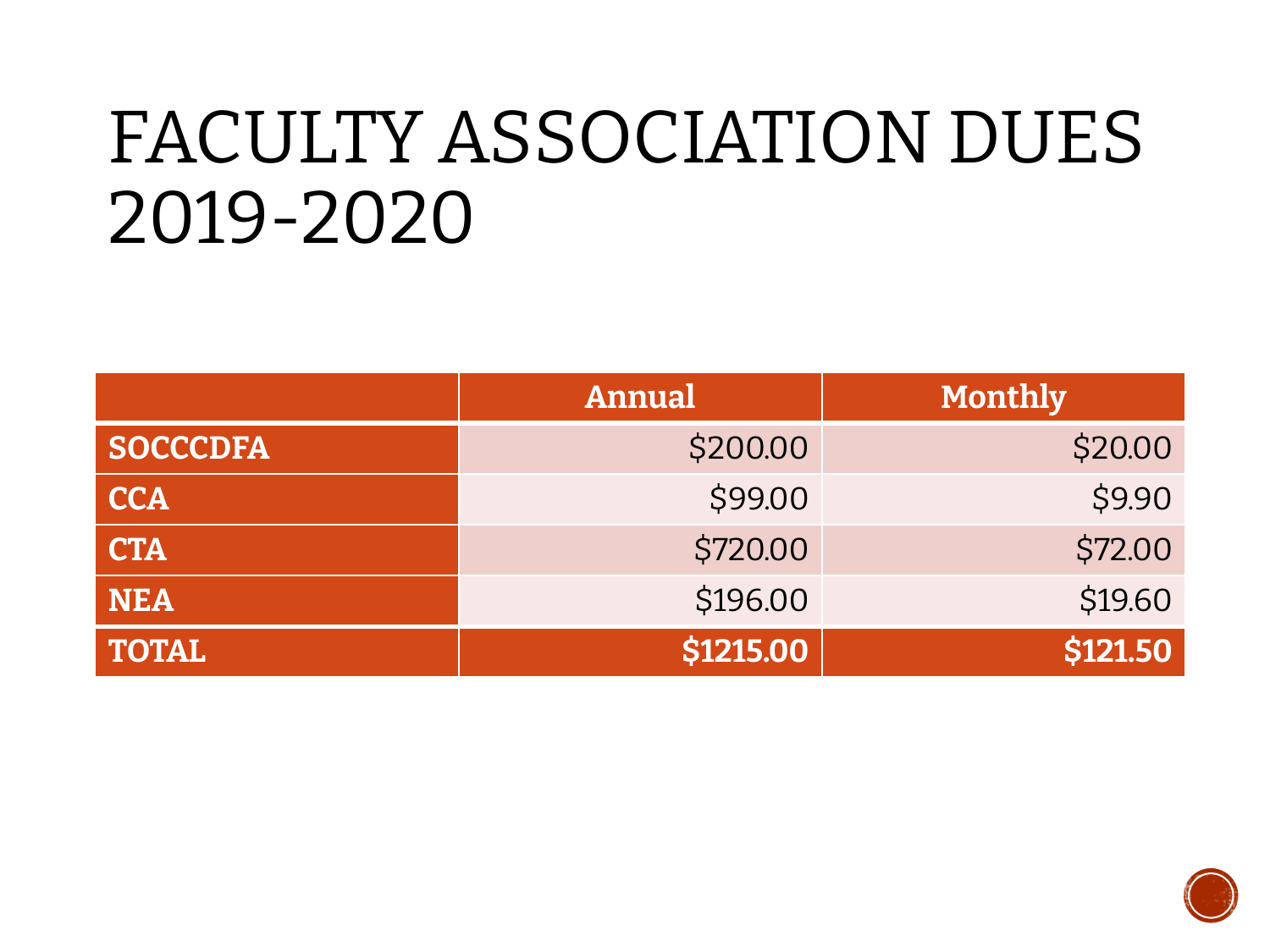

# Faculty Association Dues 2019-2020
|  | Annual | Monthly |
| --- | --- | --- |
| SOCCCDFA | $200.00 | $20.00 |
| CCA | $99.00 | $9.90 |
| CTA | $720.00 | $72.00 |
| NEA | $196.00 | $19.60 |
| TOTAL | $1215.00 | $121.50 |